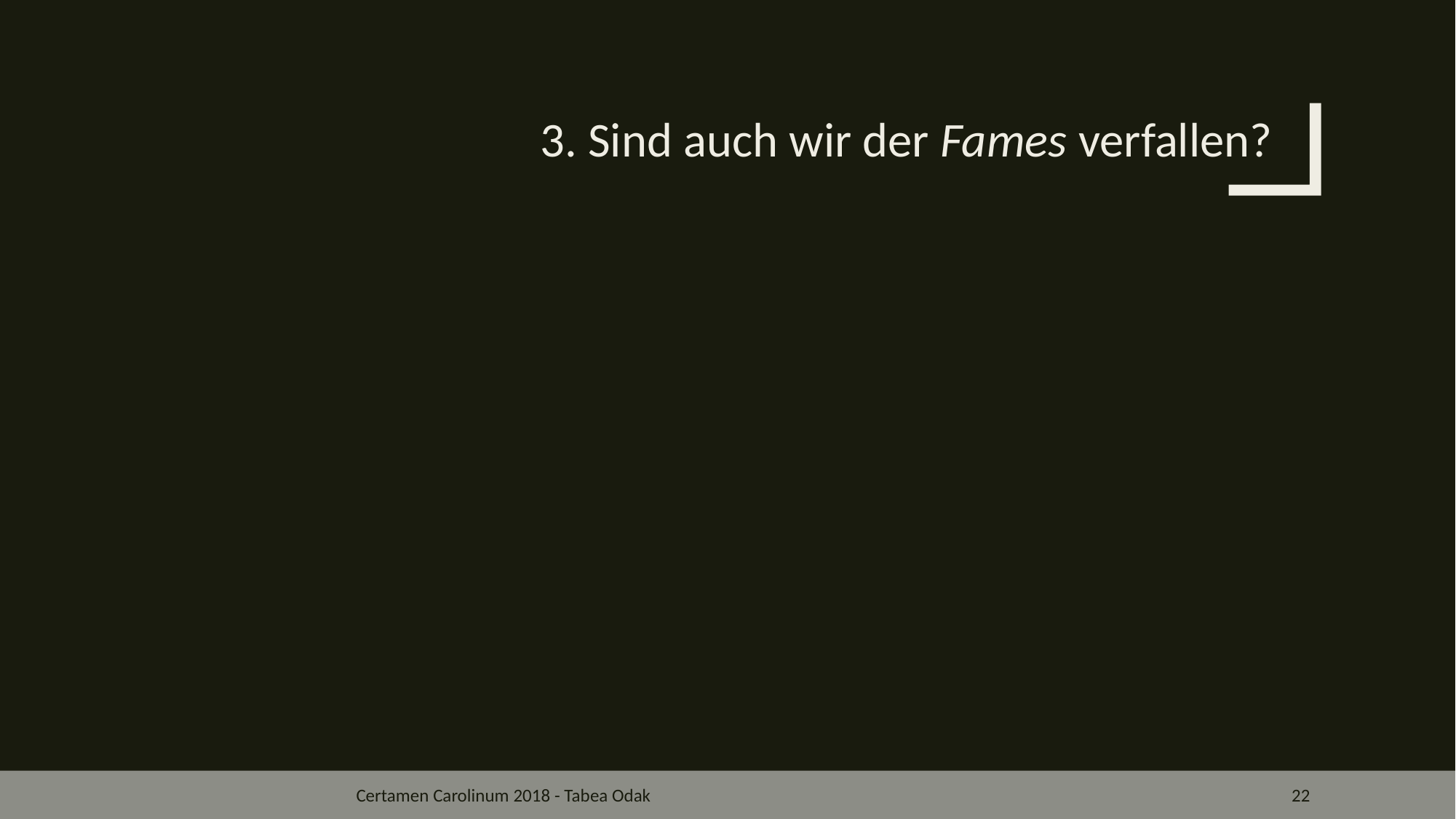

# 3. Sind auch wir der Fames verfallen?

Certamen Carolinum 2018 - Tabea Odak
22